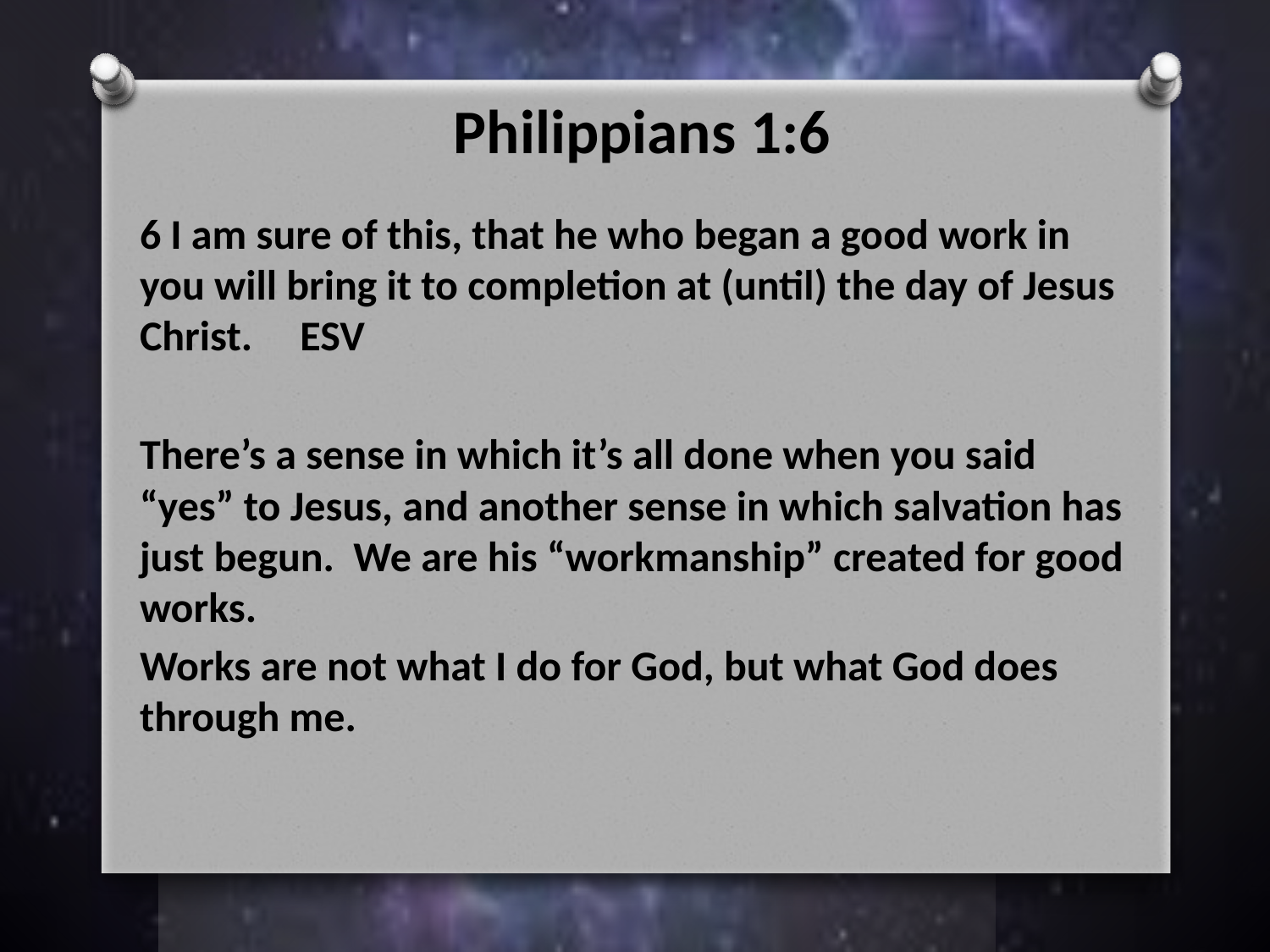

# Philippians 1:6
6 I am sure of this, that he who began a good work in you will bring it to completion at (until) the day of Jesus Christ.     ESV

There’s a sense in which it’s all done when you said “yes” to Jesus, and another sense in which salvation has just begun.  We are his “workmanship” created for good works.
Works are not what I do for God, but what God does through me.